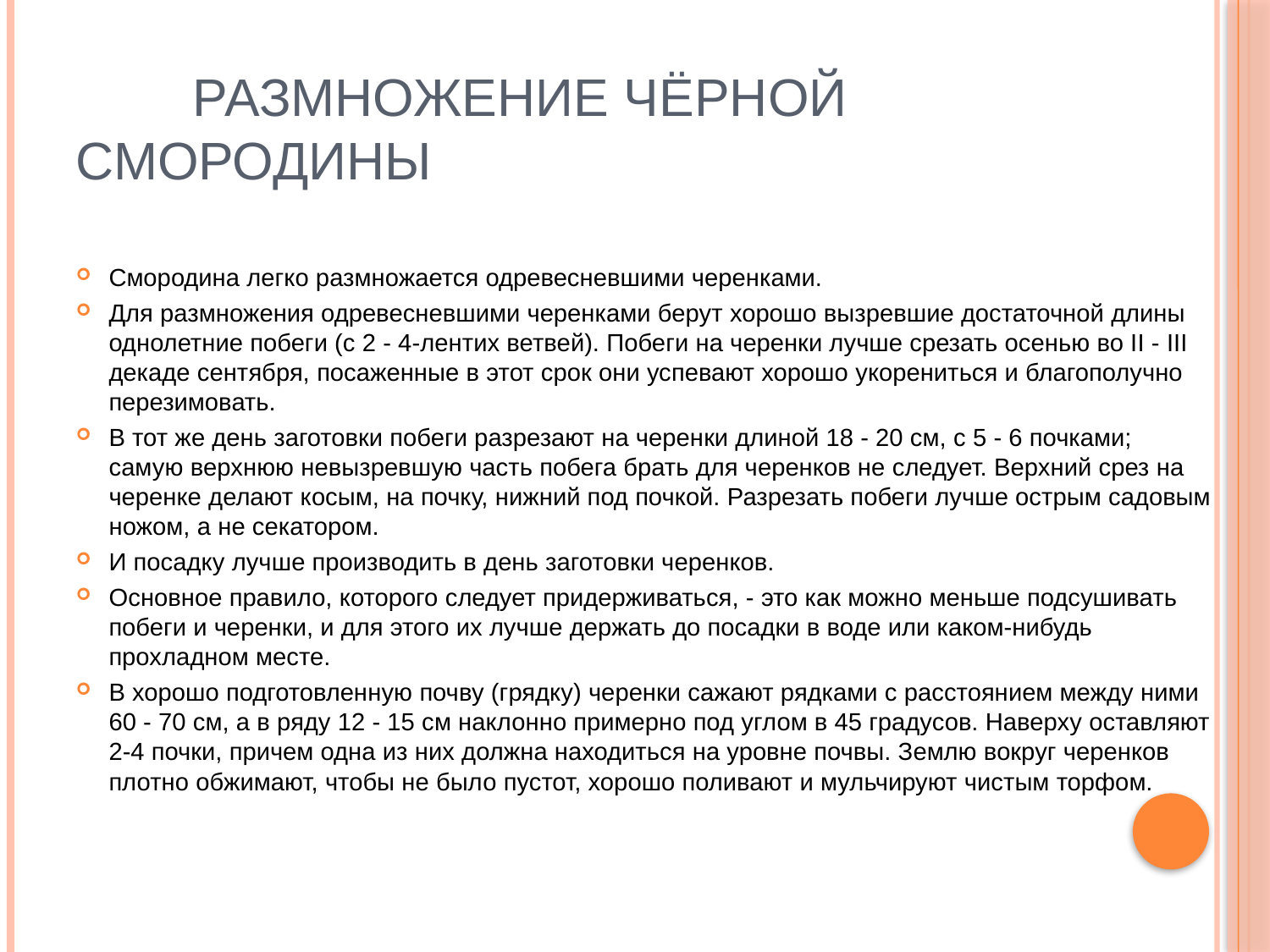

# Размножение чёрной смородины

Смородина легко размножается одревесневшими черенками.
Для размножения одревесневшими черенками берут хорошо вызревшие достаточной длины однолетние побеги (с 2 - 4-лентих ветвей). Побеги на черенки лучше срезать осенью во II - III декаде сентября, посаженные в этот срок они успевают хорошо укорениться и благополучно перезимовать.
В тот же день заготовки побеги разрезают на черенки длиной 18 - 20 см, с 5 - 6 почками; самую верхнюю невызревшую часть побега брать для черенков не следует. Верхний срез на черенке делают косым, на почку, нижний под почкой. Разрезать побеги лучше острым садовым ножом, а не секатором.
И посадку лучше производить в день заготовки черенков.
Основное правило, которого следует придерживаться, - это как можно меньше подсушивать побеги и черенки, и для этого их лучше держать до посадки в воде или каком-нибудь прохладном месте.
В хорошо подготовленную почву (грядку) черенки сажают рядками с расстоянием между ними 60 - 70 см, а в ряду 12 - 15 см наклонно примерно под углом в 45 градусов. Наверху оставляют 2-4 почки, причем одна из них должна находиться на уровне почвы. Землю вокруг черенков плотно обжимают, чтобы не было пустот, хорошо поливают и мульчируют чистым торфом.